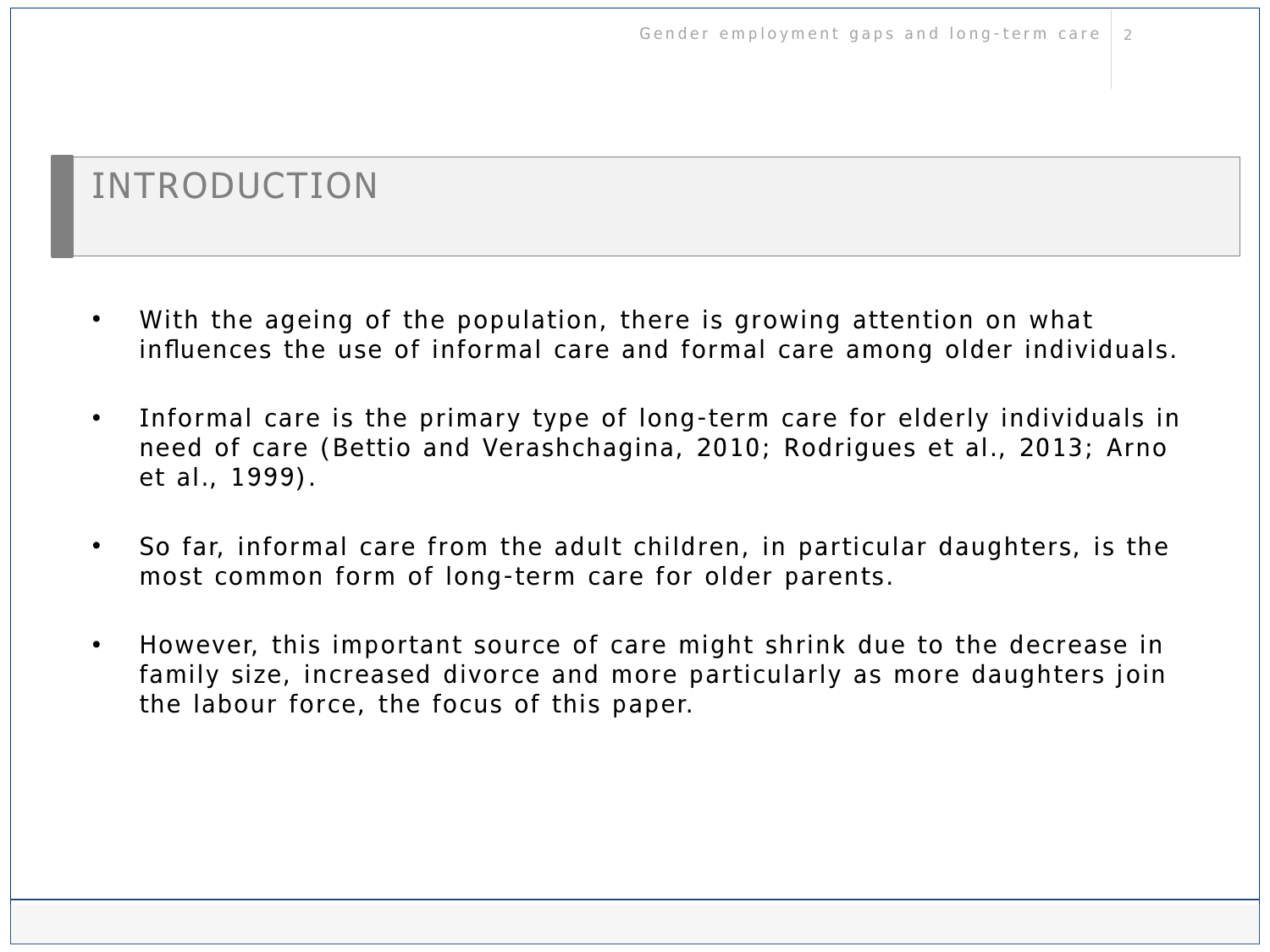

Gender employment gaps and long-term care
# Introduction
With the ageing of the population, there is growing attention on what influences the use of informal care and formal care among older individuals.

Informal care is the primary type of long-term care for elderly individuals in need of care (Bettio and Verashchagina, 2010; Rodrigues et al., 2013; Arno et al., 1999).

So far, informal care from the adult children, in particular daughters, is the most common form of long-term care for older parents.

However, this important source of care might shrink due to the decrease in family size, increased divorce and more particularly as more daughters join the labour force, the focus of this paper.